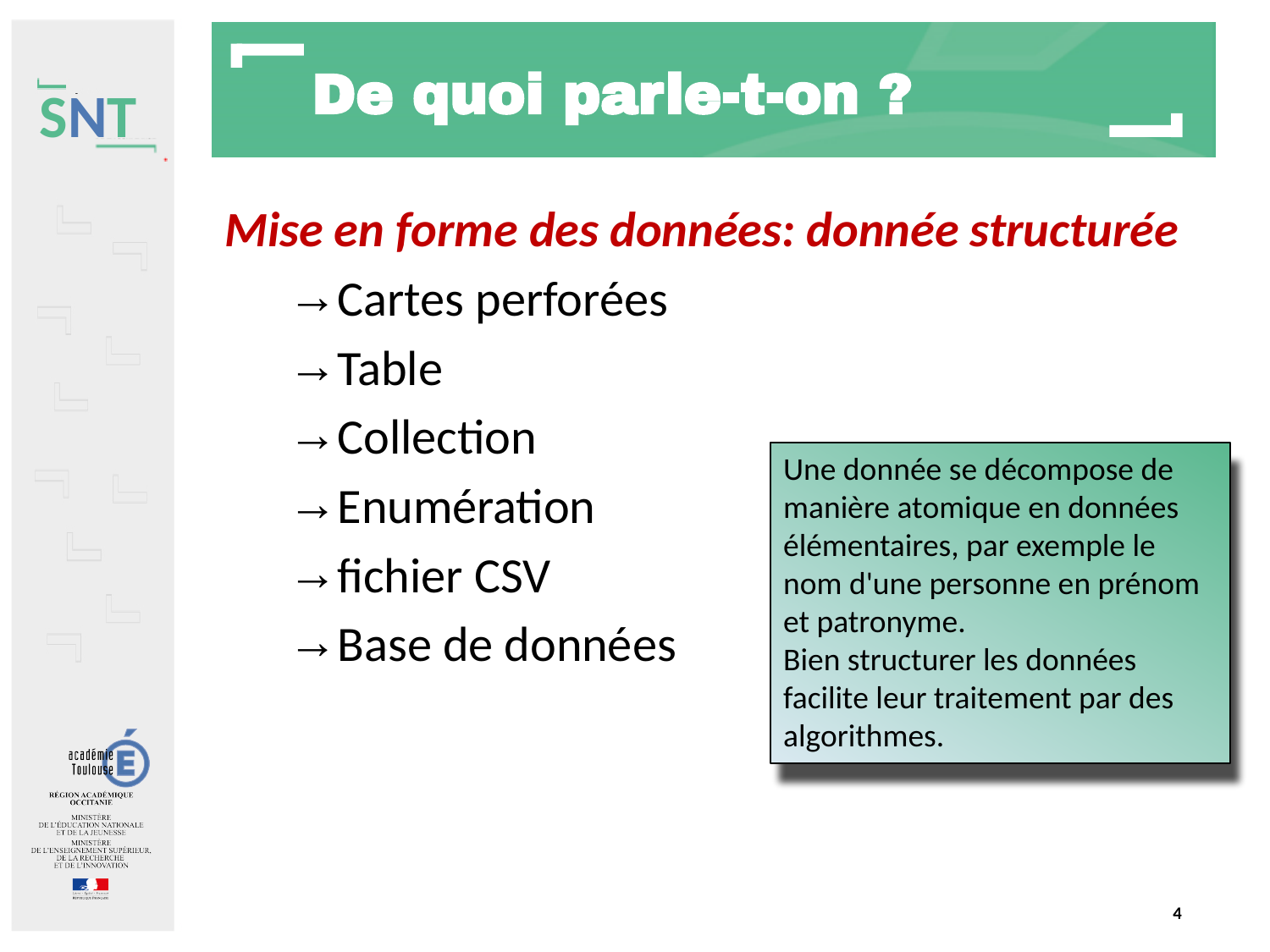

# De quoi parle-t-on ?
Mise en forme des données: donnée structurée
Cartes perforées
Table
Collection
Enumération
fichier CSV
Base de données

Une donnée se décompose de manière atomique en données élémentaires, par exemple le nom d'une personne en prénom et patronyme.
Bien structurer les données facilite leur traitement par des algorithmes.
4